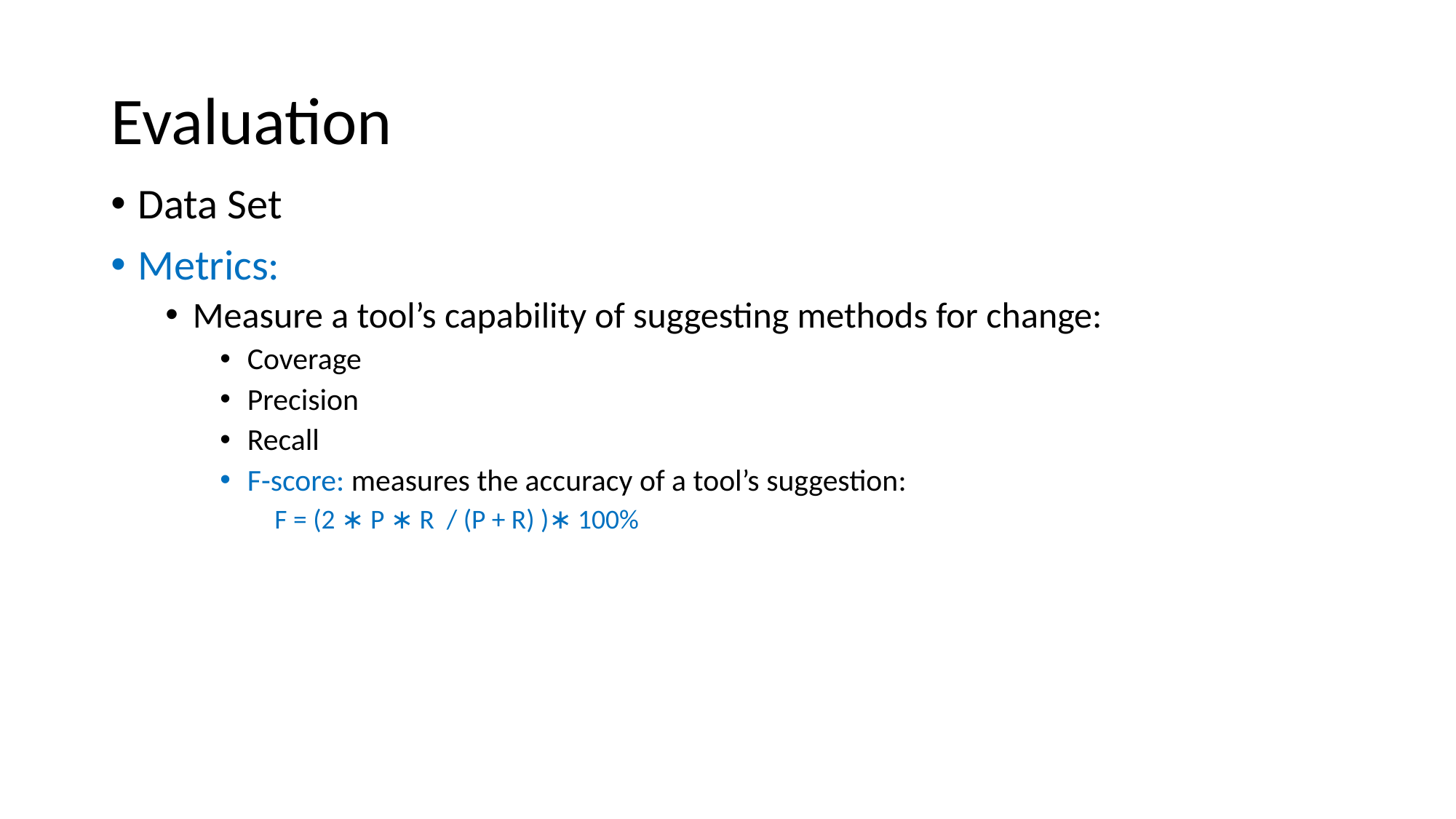

# Evaluation
Data Set
Metrics:
Measure a tool’s capability of suggesting methods for change:
Coverage
Precision
Recall
F-score: measures the accuracy of a tool’s suggestion:
F = (2 ∗ P ∗ R  / (P + R) )∗ 100%